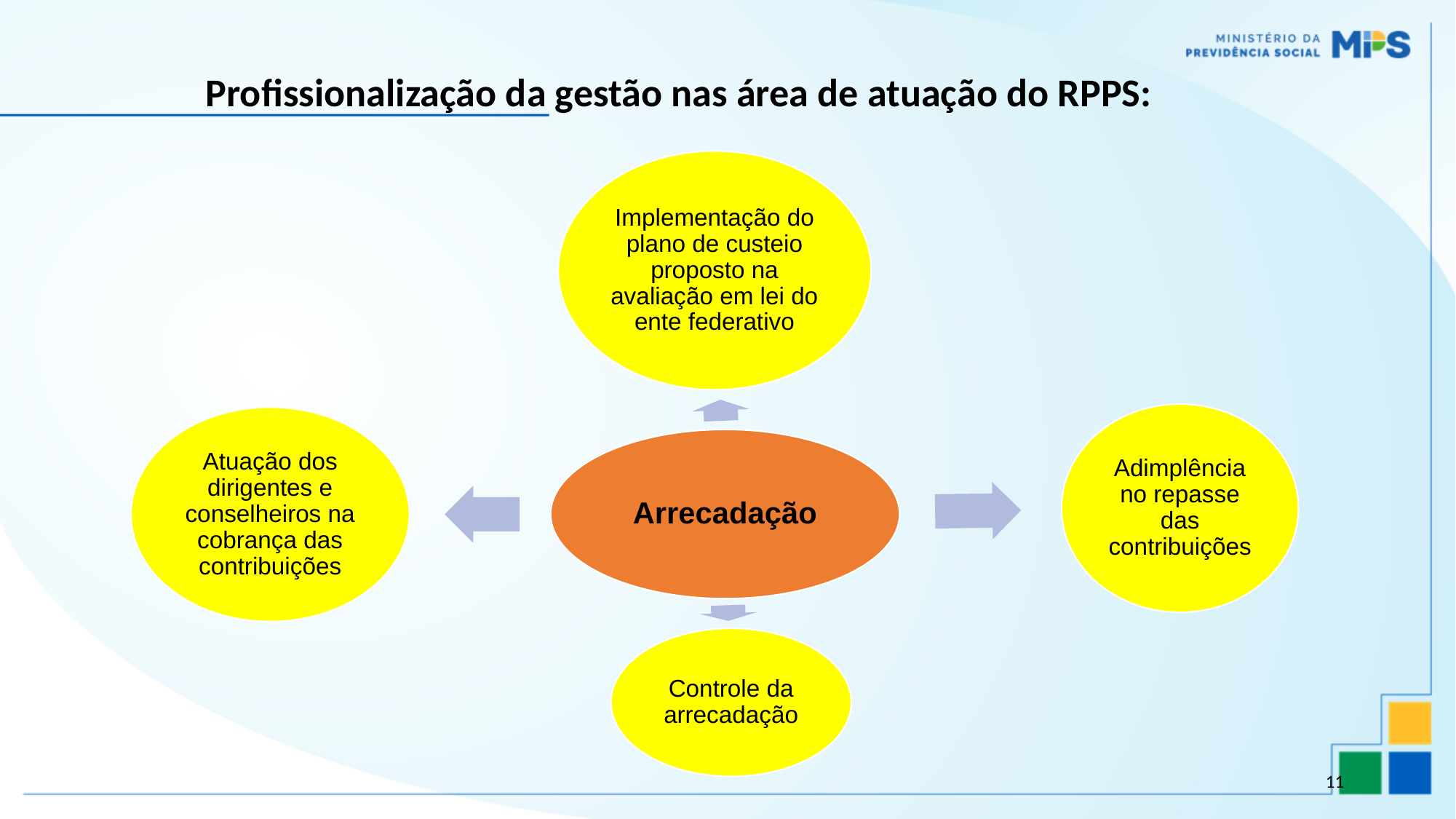

# Profissionalização da gestão nas área de atuação do RPPS:
Arrecadação

Implementação do plano de custeio proposto na avaliação em lei do ente federativo

Adimplência no repasse das contribuições

Controle da arrecadação

Atuação dos dirigentes e conselheiros na cobrança das contribuições
11